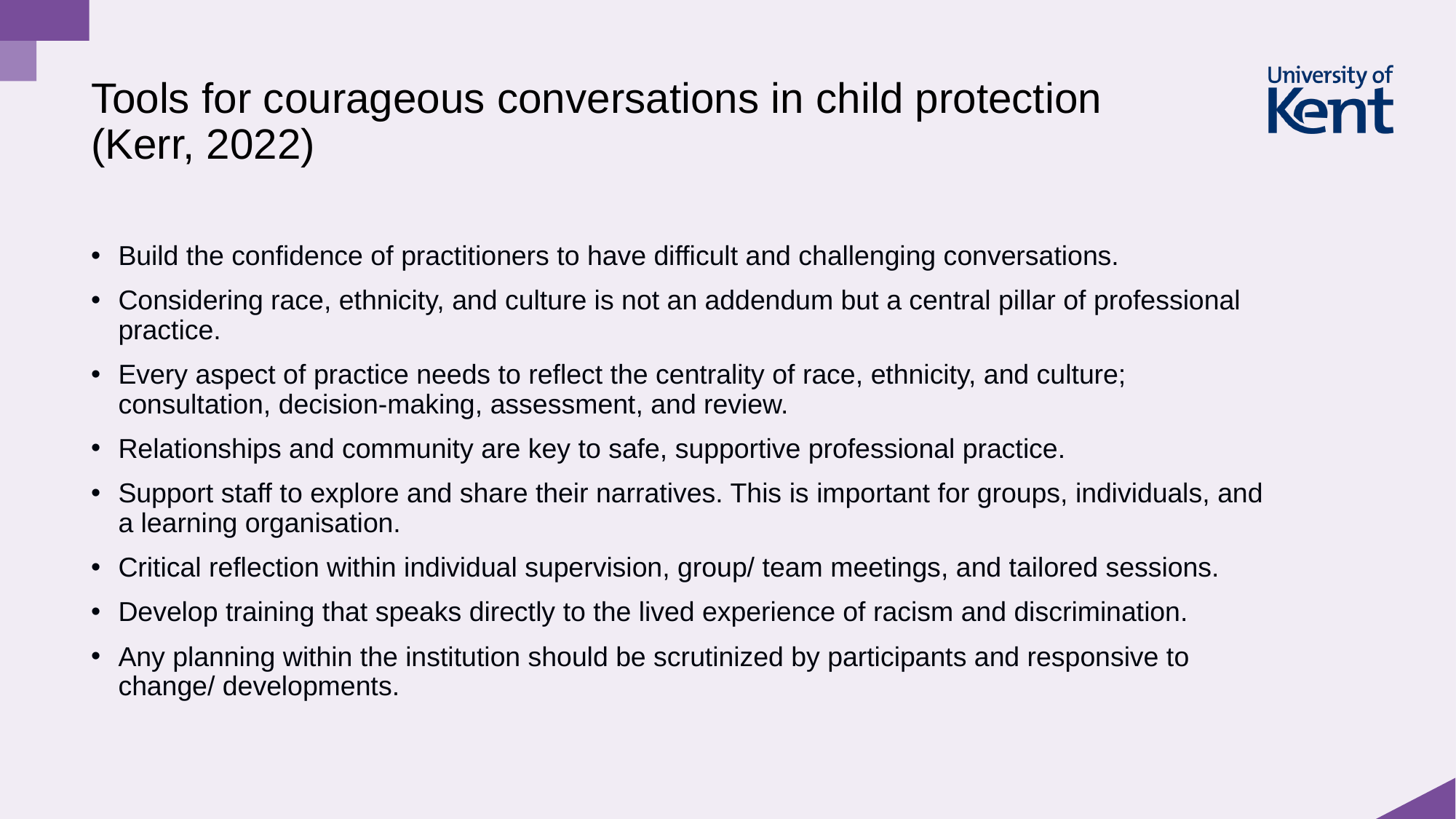

# Tools for courageous conversations in child protection (Kerr, 2022)
Build the confidence of practitioners to have difficult and challenging conversations.
Considering race, ethnicity, and culture is not an addendum but a central pillar of professional practice.
Every aspect of practice needs to reflect the centrality of race, ethnicity, and culture; consultation, decision-making, assessment, and review.
Relationships and community are key to safe, supportive professional practice.
Support staff to explore and share their narratives. This is important for groups, individuals, and a learning organisation.
Critical reflection within individual supervision, group/ team meetings, and tailored sessions.
Develop training that speaks directly to the lived experience of racism and discrimination.
Any planning within the institution should be scrutinized by participants and responsive to change/ developments.